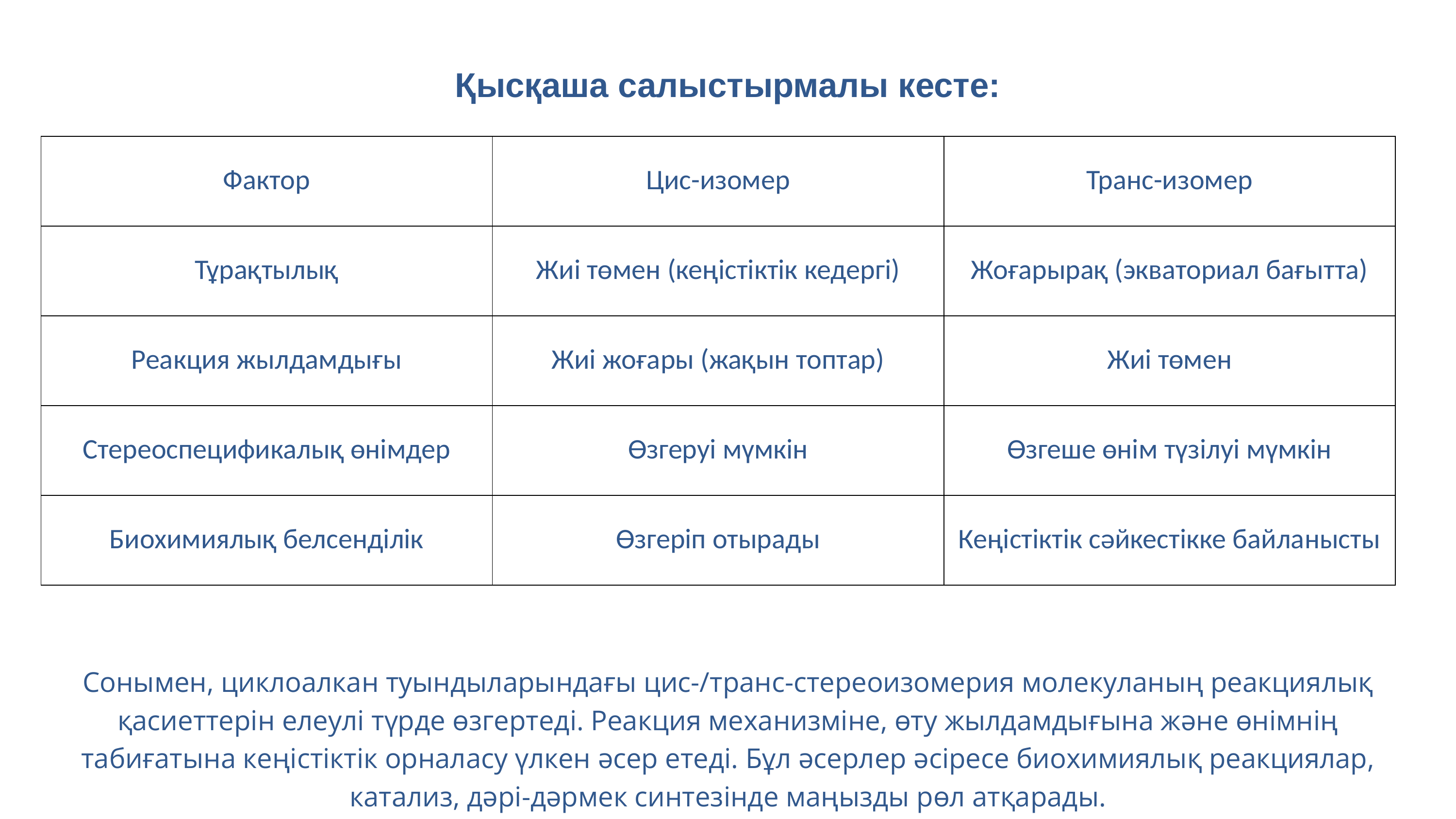

Қысқаша салыстырмалы кесте:
| Фактор | Цис-изомер | Транс-изомер |
| --- | --- | --- |
| Тұрақтылық | Жиі төмен (кеңістіктік кедергі) | Жоғарырақ (экваториал бағытта) |
| Реакция жылдамдығы | Жиі жоғары (жақын топтар) | Жиі төмен |
| Стереоспецификалық өнімдер | Өзгеруі мүмкін | Өзгеше өнім түзілуі мүмкін |
| Биохимиялық белсенділік | Өзгеріп отырады | Кеңістіктік сәйкестікке байланысты |
Сонымен, циклоалкан туындыларындағы цис-/транс-стереоизомерия молекуланың реакциялық қасиеттерін елеулі түрде өзгертеді. Реакция механизміне, өту жылдамдығына және өнімнің табиғатына кеңістіктік орналасу үлкен әсер етеді. Бұл әсерлер әсіресе биохимиялық реакциялар, катализ, дәрі-дәрмек синтезінде маңызды рөл атқарады.